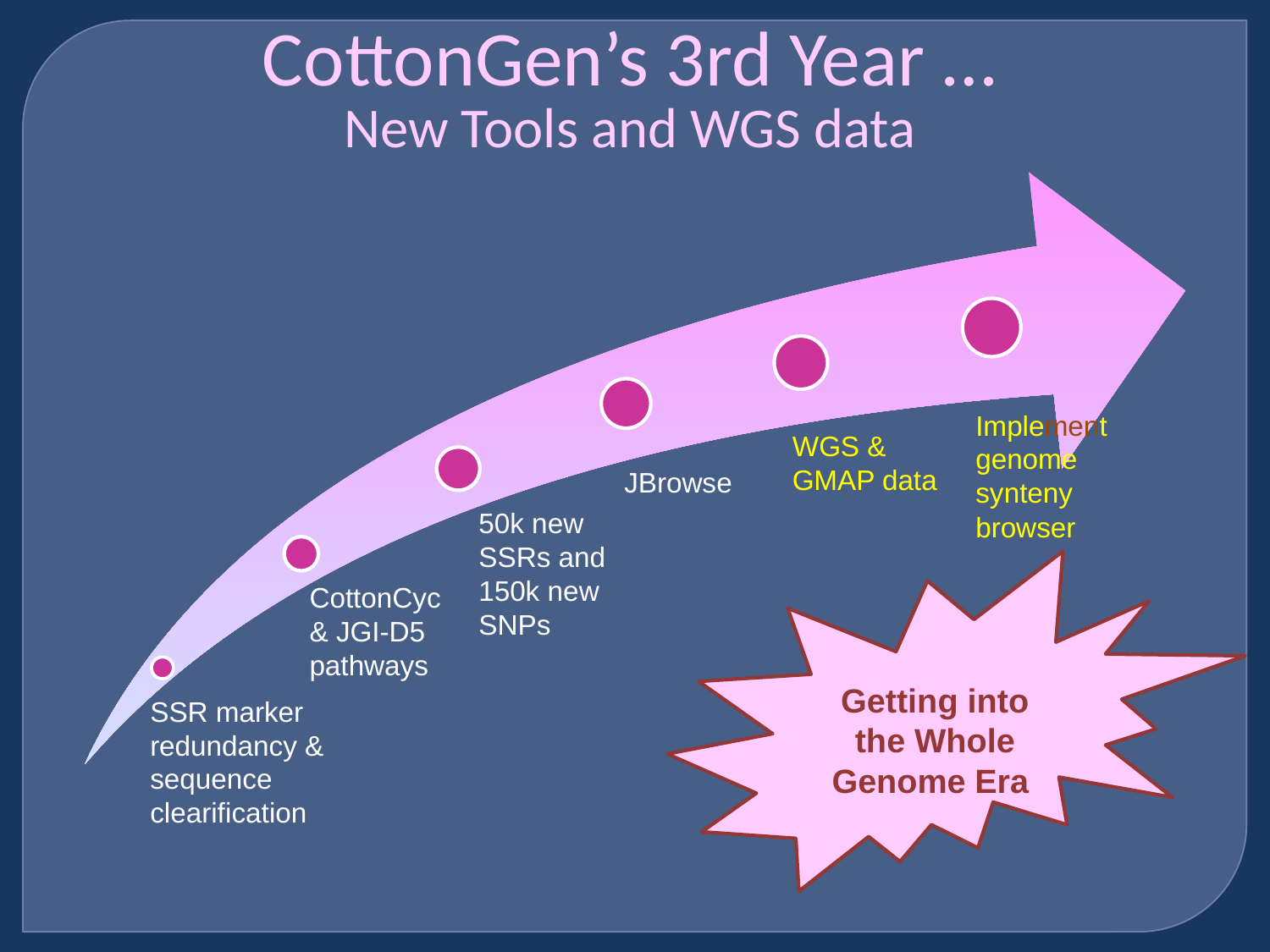

CottonGen’s 3rd Year …
New Tools and WGS data

Implement
genome synteny browser
WGS &
GMAP data
JBrowse
50k new SSRs and 150k new SNPs
Getting into the Whole Genome Era
CottonCyc
& JGI-D5
pathways
SSR marker redundancy & sequence clearification